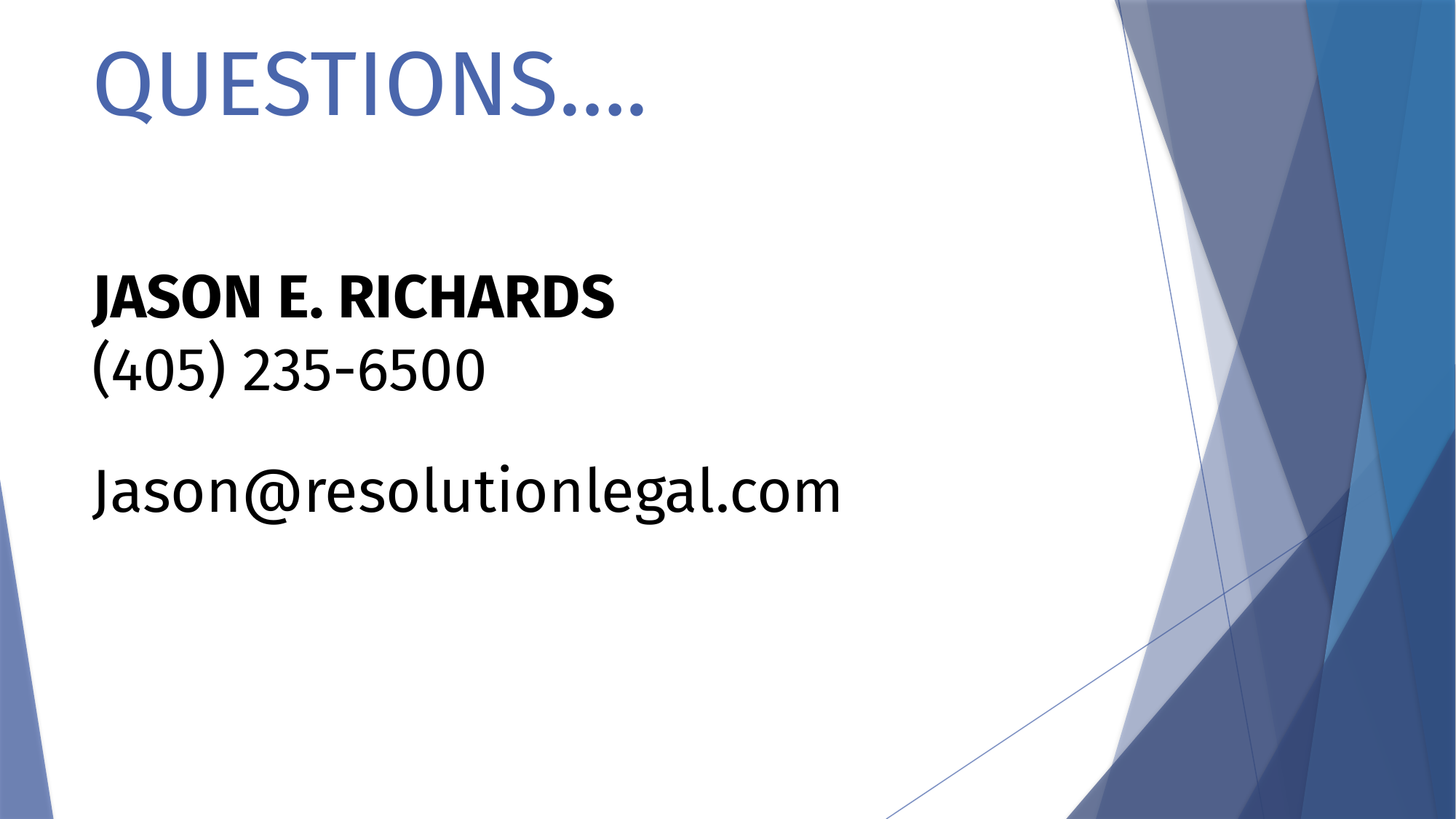

# Questions….
JASON E. RICHARDS
(405) 235-6500

Jason@resolutionlegal.com